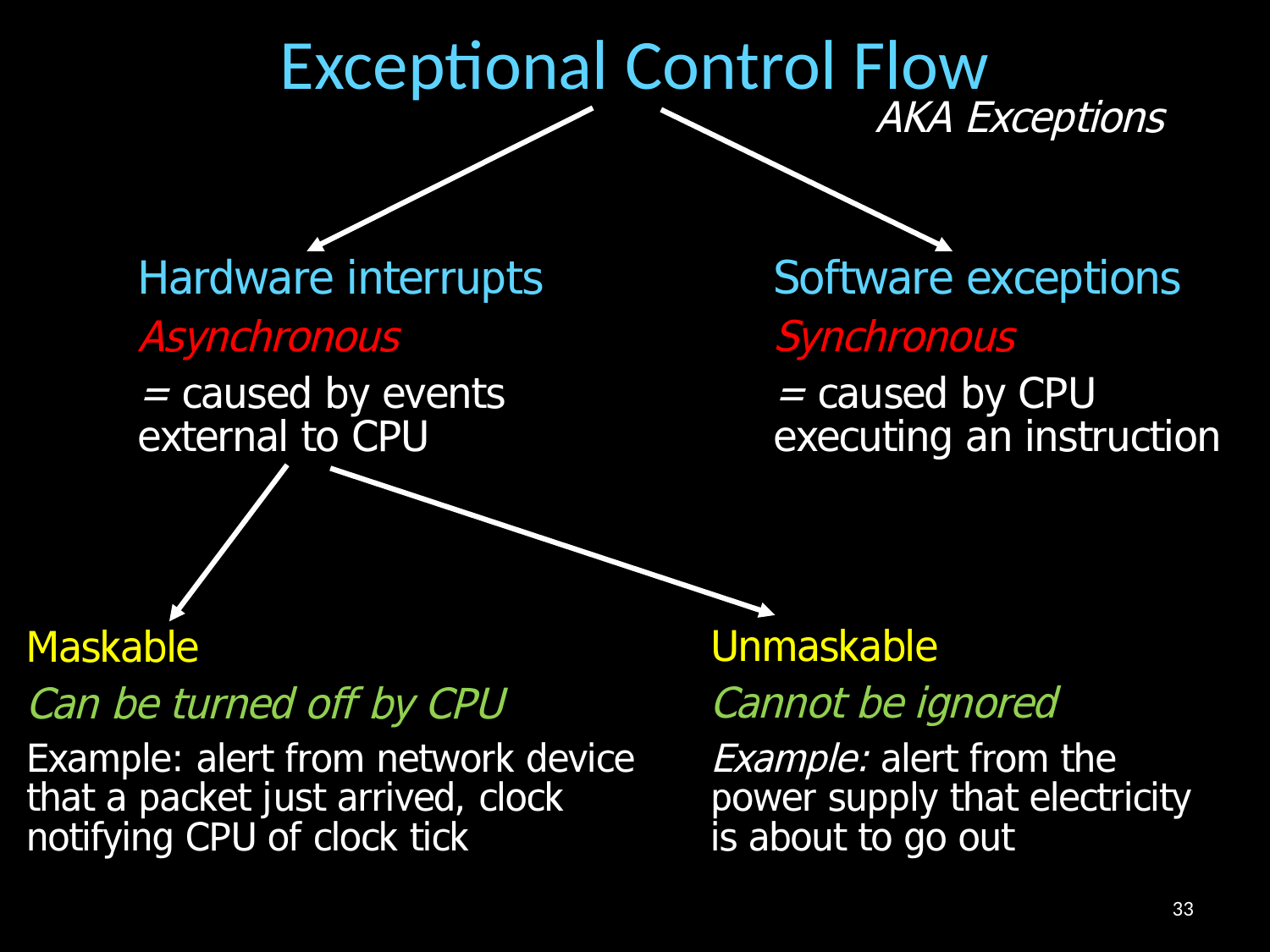

# Exceptional Control Flow
AKA Exceptions

Hardware interrupts
Asynchronous
= caused by events external to CPU
Software exceptions
Synchronous
= caused by CPU executing an instruction

Unmaskable
Cannot be ignored
Example: alert from the power supply that electricity is about to go out
Maskable
Can be turned off by CPU
Example: alert from network device that a packet just arrived, clock notifying CPU of clock tick
33